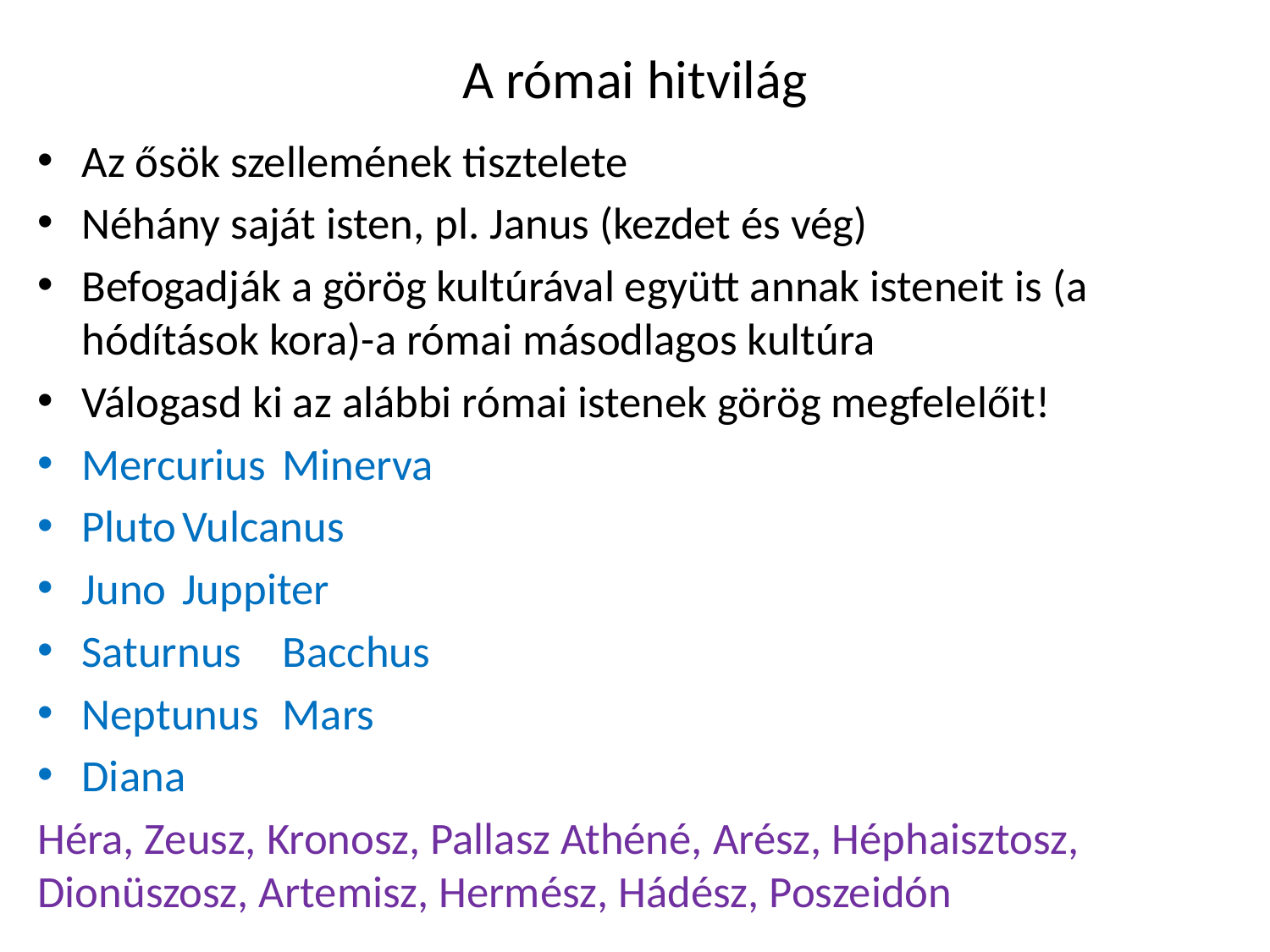

# A római hitvilág
Az ősök szellemének tisztelete
Néhány saját isten, pl. Janus (kezdet és vég)
Befogadják a görög kultúrával együtt annak isteneit is (a hódítások kora)-a római másodlagos kultúra
Válogasd ki az alábbi római istenek görög megfelelőit!
Mercurius				Minerva
Pluto				Vulcanus
Juno				Juppiter
Saturnus				Bacchus
Neptunus				Mars
Diana
Héra, Zeusz, Kronosz, Pallasz Athéné, Arész, Héphaisztosz, Dionüszosz, Artemisz, Hermész, Hádész, Poszeidón